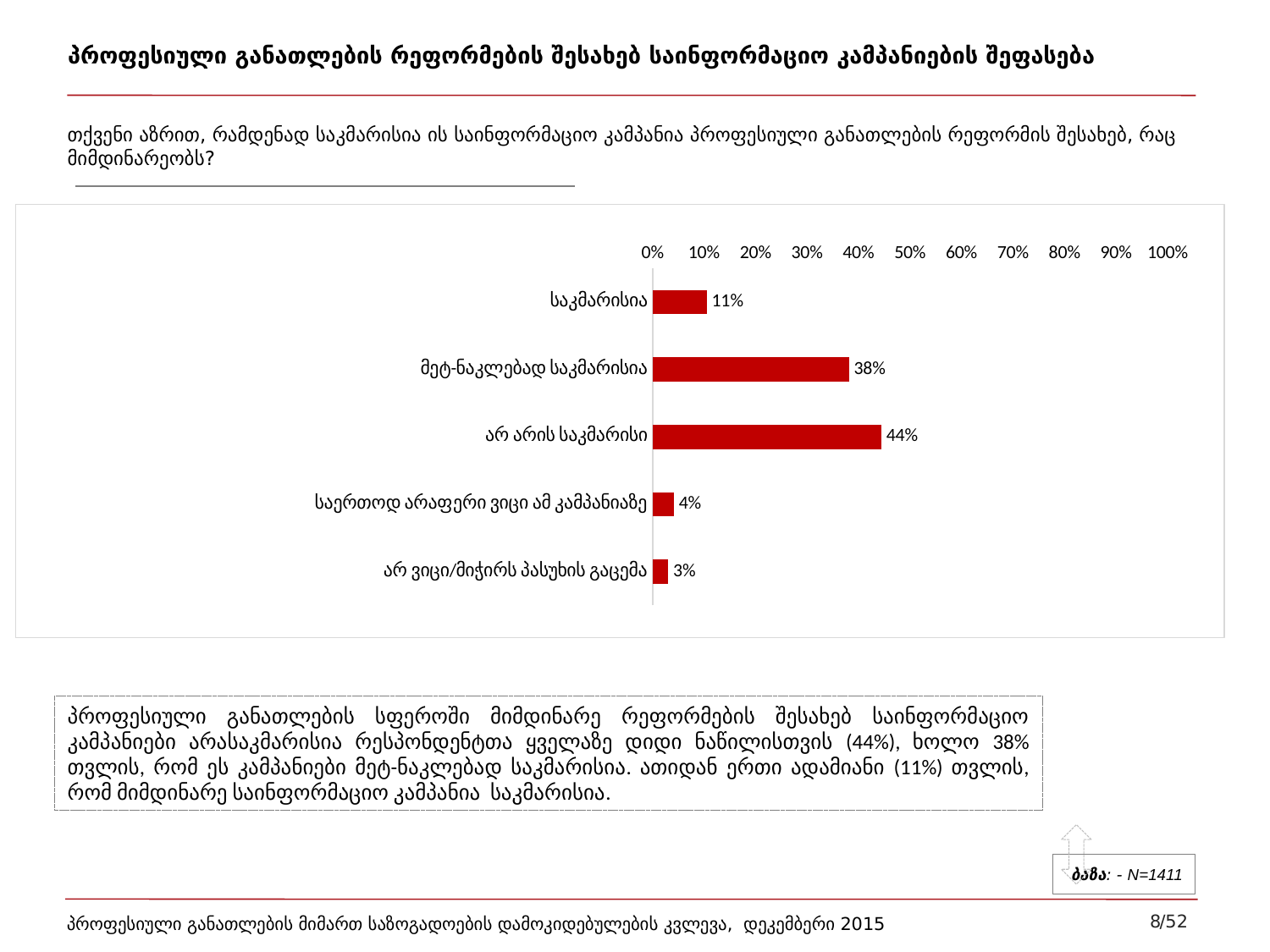

# პროფესიული განათლების რეფორმების შესახებ საინფორმაციო კამპანიების შეფასება
თქვენი აზრით, რამდენად საკმარისია ის საინფორმაციო კამპანია პროფესიული განათლების რეფორმის შესახებ, რაც მიმდინარეობს?

### Chart

| Category | Column2 |
|---|---|
| საკმარისია | 0.105 |
| მეტ-ნაკლებად საკმარისია | 0.381 |
| არ არის საკმარისი | 0.444 |
| საერთოდ არაფერი ვიცი ამ კამპანიაზე | 0.041 |
| არ ვიცი/მიჭირს პასუხის გაცემა | 0.03 |
პროფესიული განათლების სფეროში მიმდინარე რეფორმების შესახებ საინფორმაციო კამპანიები არასაკმარისია რესპონდენტთა ყველაზე დიდი ნაწილისთვის (44%), ხოლო 38% თვლის, რომ ეს კამპანიები მეტ-ნაკლებად საკმარისია. ათიდან ერთი ადამიანი (11%) თვლის, რომ მიმდინარე საინფორმაციო კამპანია  საკმარისია.

ბაზა: - N=1411